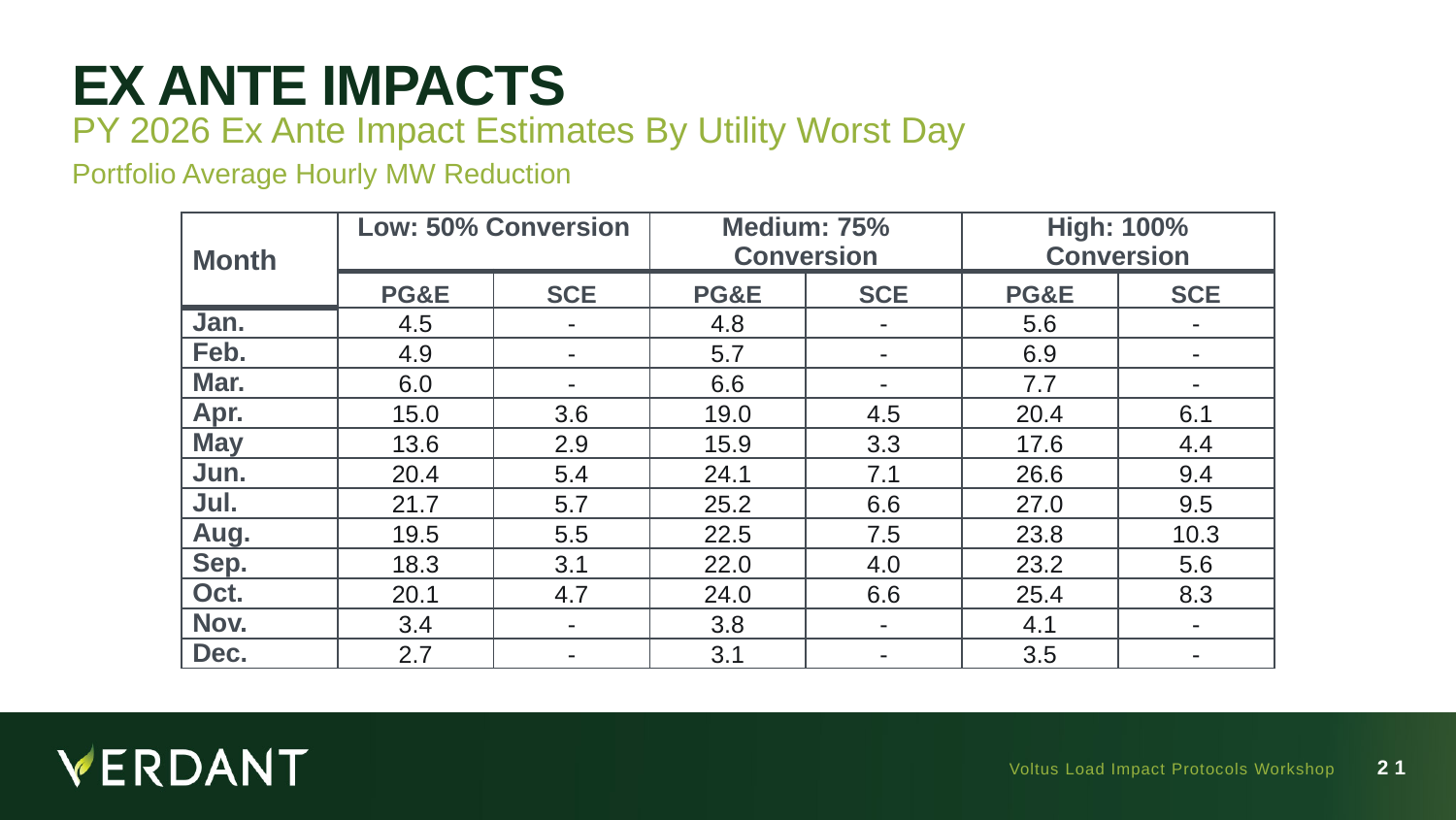

# Ex Ante Impacts
PY 2026 Ex Ante Impact Estimates By Utility Worst Day
Portfolio Average Hourly MW Reduction
| Month | Low: 50% Conversion |  | Medium: 75% Conversion |  | High: 100% Conversion |  |
| --- | --- | --- | --- | --- | --- | --- |
|  | PG&E | SCE | PG&E | SCE | PG&E | SCE |
| Jan. | 4.5 | - | 4.8 | - | 5.6 | - |
| Feb. | 4.9 | - | 5.7 | - | 6.9 | - |
| Mar. | 6.0 | - | 6.6 | - | 7.7 | - |
| Apr. | 15.0 | 3.6 | 19.0 | 4.5 | 20.4 | 6.1 |
| May | 13.6 | 2.9 | 15.9 | 3.3 | 17.6 | 4.4 |
| Jun. | 20.4 | 5.4 | 24.1 | 7.1 | 26.6 | 9.4 |
| Jul. | 21.7 | 5.7 | 25.2 | 6.6 | 27.0 | 9.5 |
| Aug. | 19.5 | 5.5 | 22.5 | 7.5 | 23.8 | 10.3 |
| Sep. | 18.3 | 3.1 | 22.0 | 4.0 | 23.2 | 5.6 |
| Oct. | 20.1 | 4.7 | 24.0 | 6.6 | 25.4 | 8.3 |
| Nov. | 3.4 | - | 3.8 | - | 4.1 | - |
| Dec. | 2.7 | - | 3.1 | - | 3.5 | - |
Voltus Load Impact Protocols Workshop